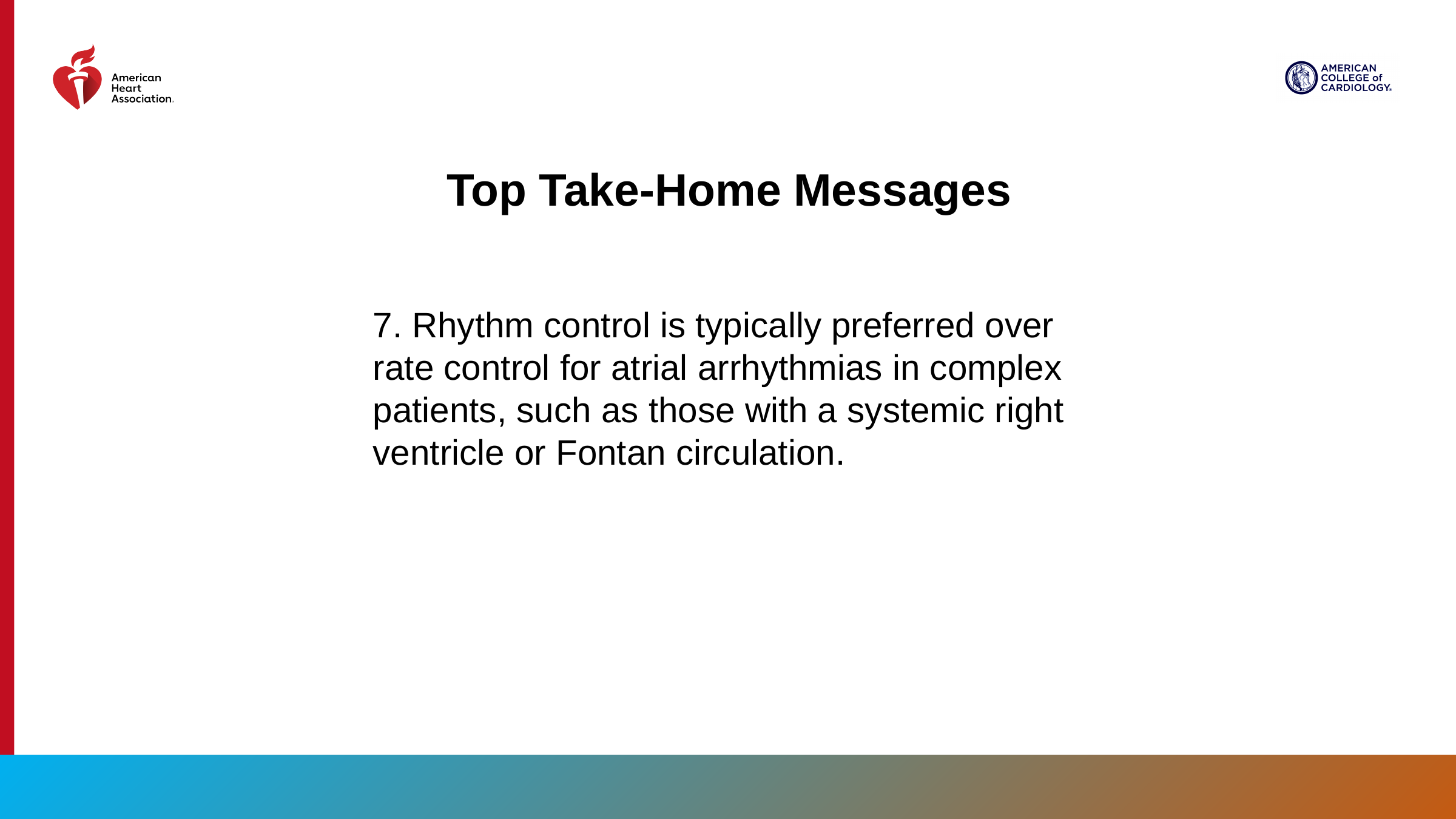

Top Take-Home Messages
7. Rhythm control is typically preferred over rate control for atrial arrhythmias in complex patients, such as those with a systemic right ventricle or Fontan circulation.
37